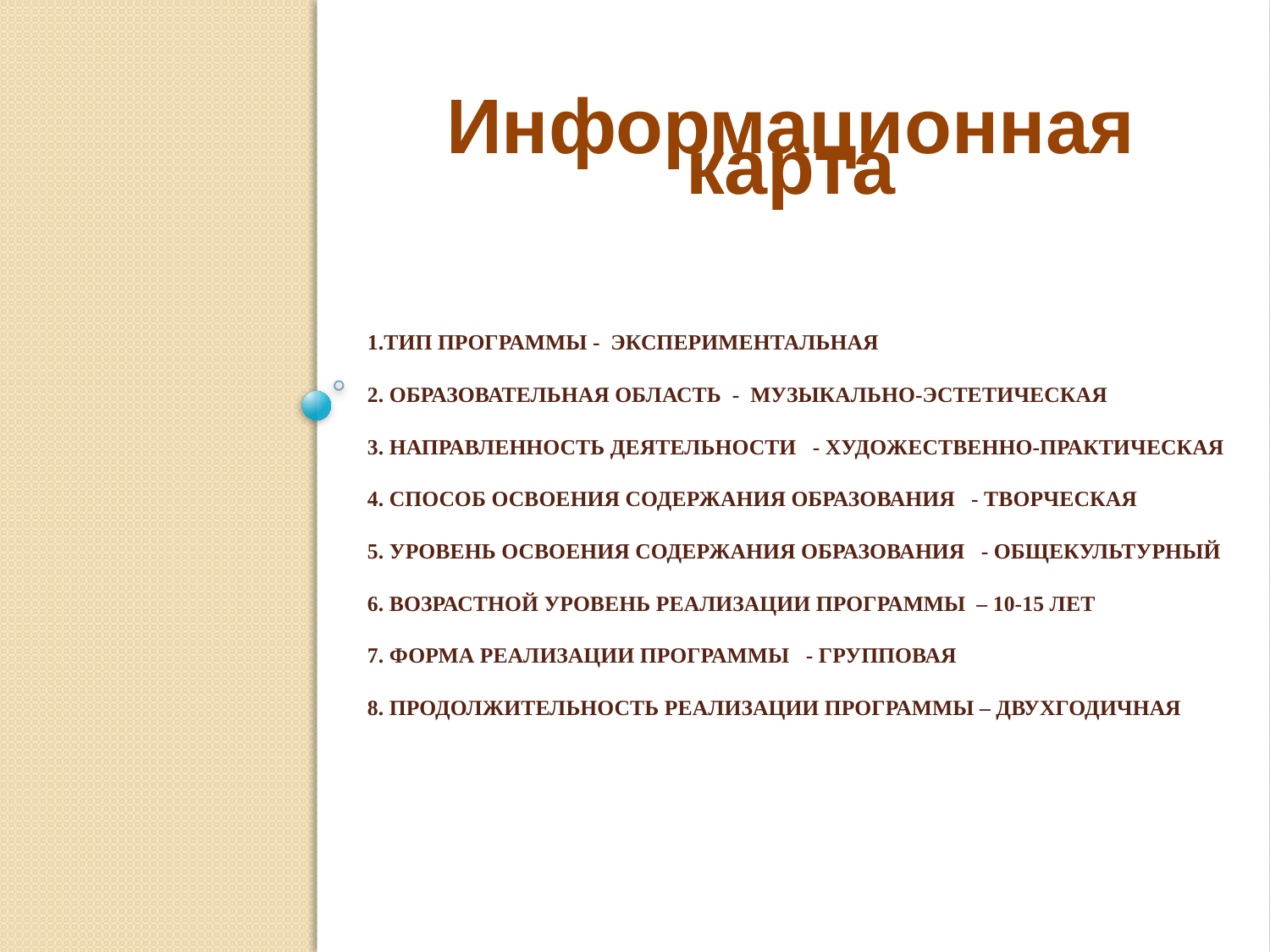

Информационная карта
# 1.Тип программы -  экспериментальная 2. Образовательная область  -  музыкально-эстетическая 3. Направленность деятельности   - художественно-практическая 4. Способ освоения содержания образования   - творческая 5. Уровень освоения содержания образования   - общекультурный 6. Возрастной уровень реализации программы  – 10-15 лет 7. Форма реализации программы   - групповая 8. Продолжительность реализации программы – двухгодичная